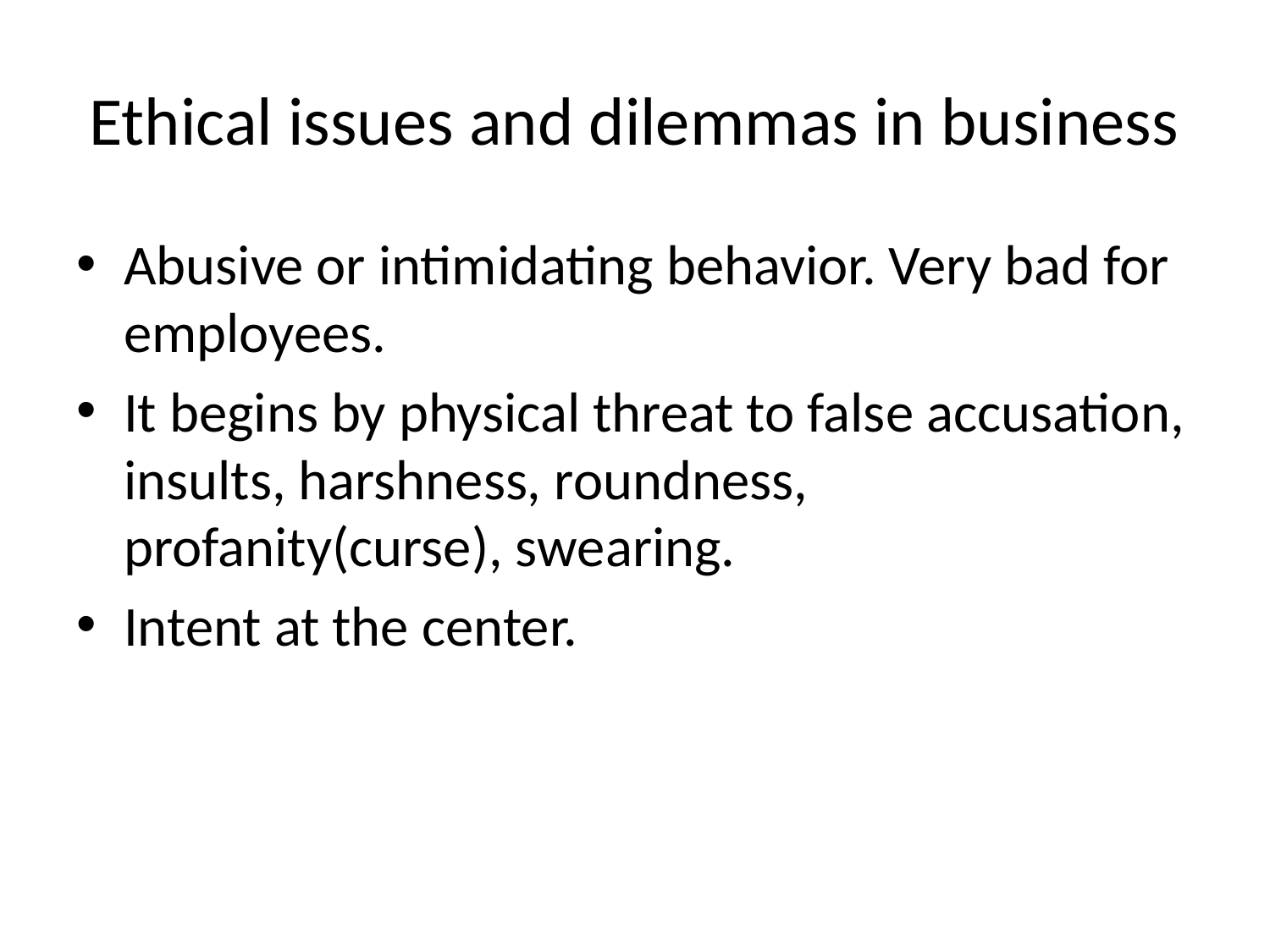

# Ethical issues and dilemmas in business
Abusive or intimidating behavior. Very bad for employees.
It begins by physical threat to false accusation, insults, harshness, roundness, profanity(curse), swearing.
Intent at the center.